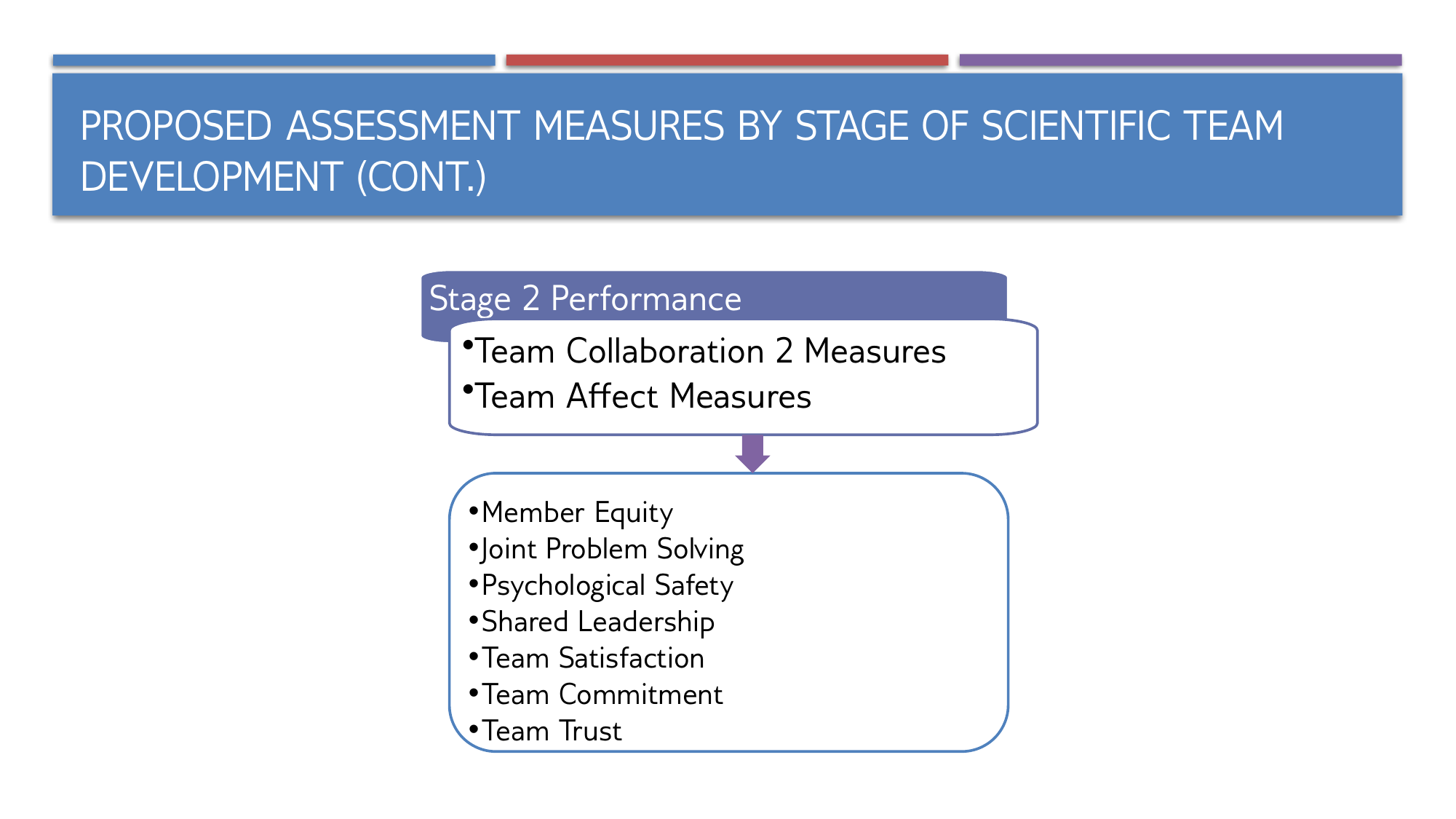

# Proposed Assessment measures by Stage of Scientific Team Development (cont.)
Stage 2 Performance
Team Collaboration 2 Measures
Team Affect Measures

Member Equity
Joint Problem Solving
Psychological Safety
Shared Leadership
Team Satisfaction
Team Commitment
Team Trust